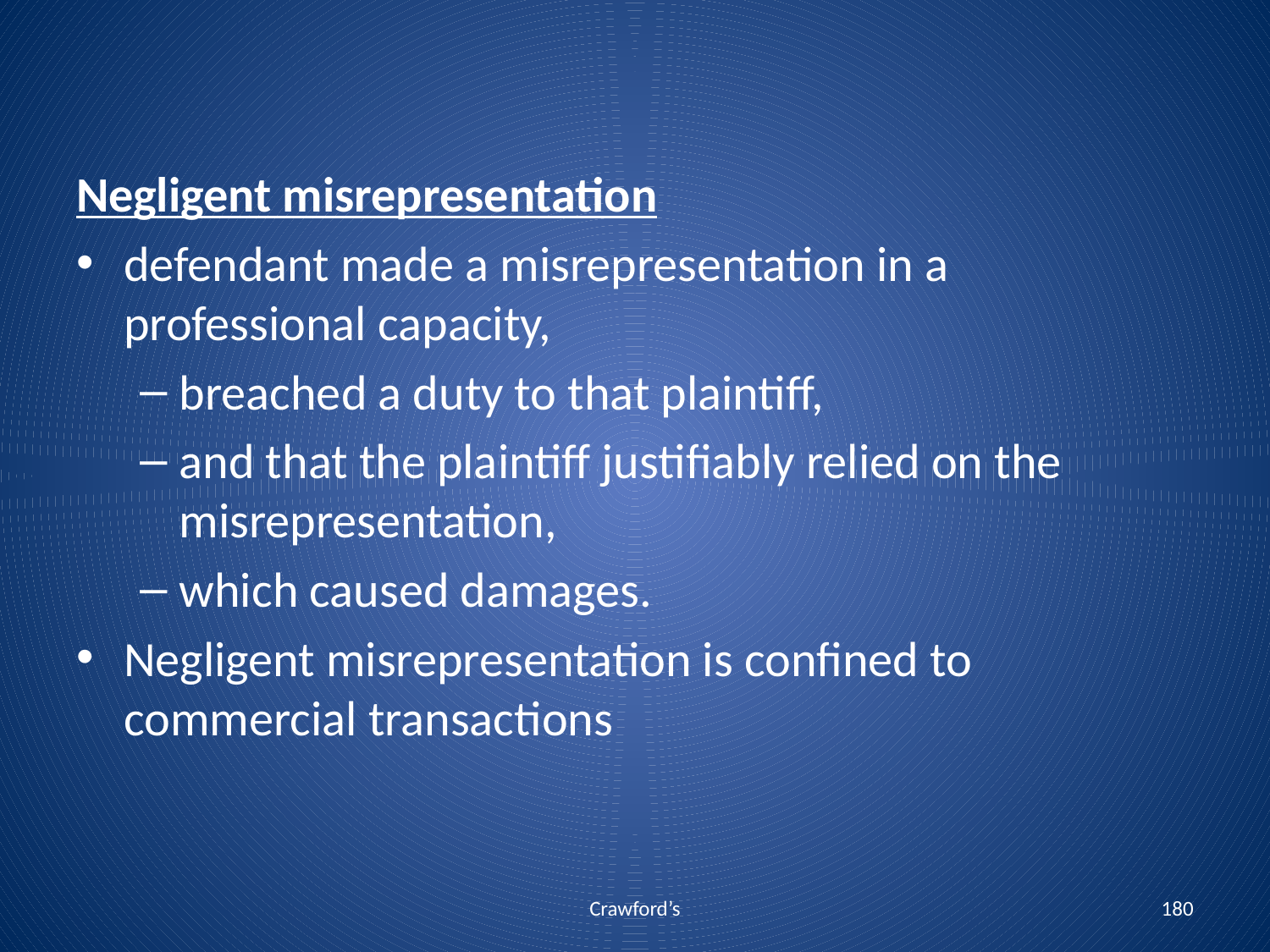

Negligent misrepresentation
defendant made a misrepresentation in a professional capacity,
breached a duty to that plaintiff,
and that the plaintiff justifiably relied on the misrepresentation,
which caused damages.
Negligent misrepresentation is confined to commercial transactions

Crawford’s
180